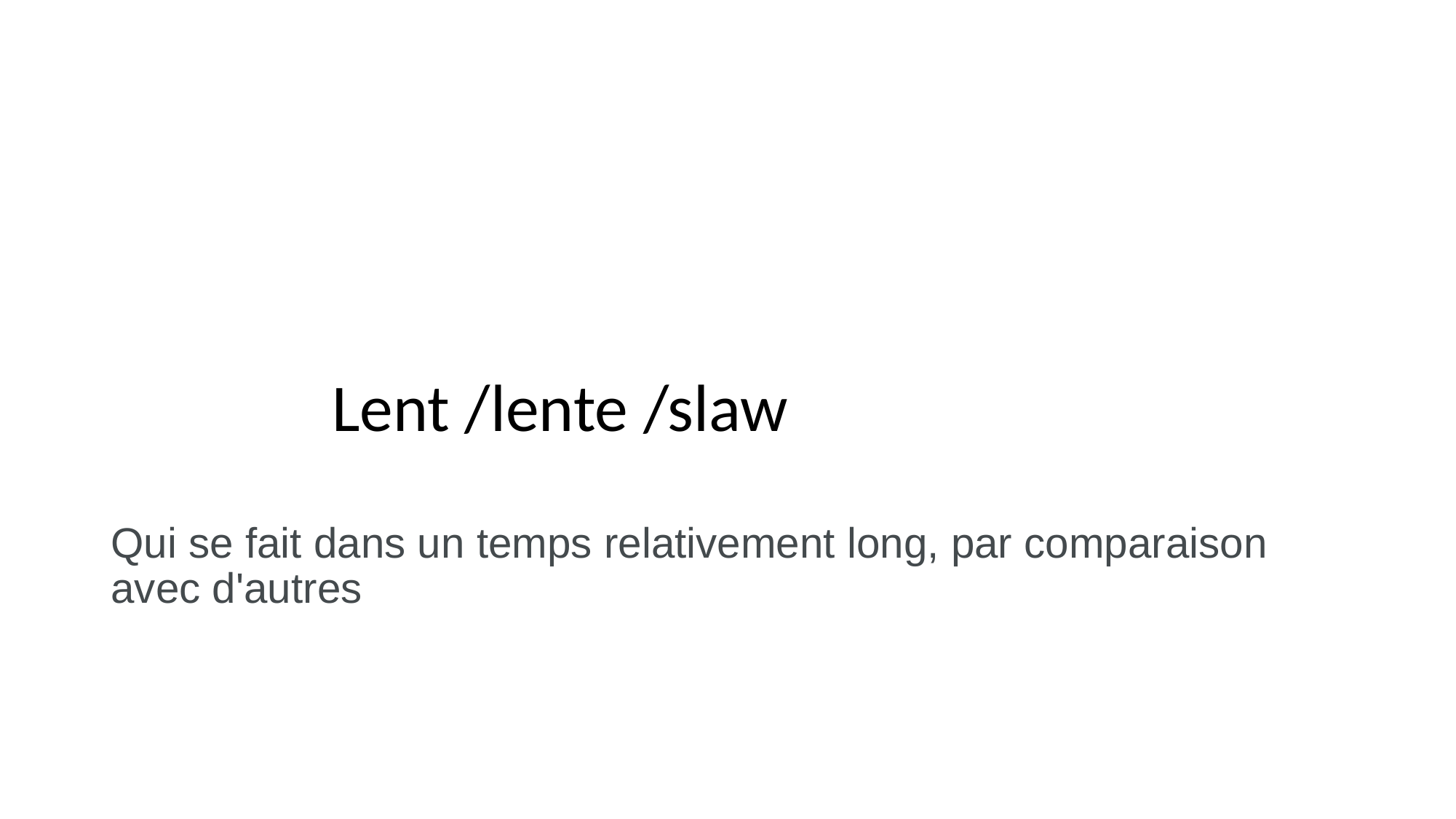

# Lent /lente /slaw
Qui se fait dans un temps relativement long, par comparaison avec d'autres